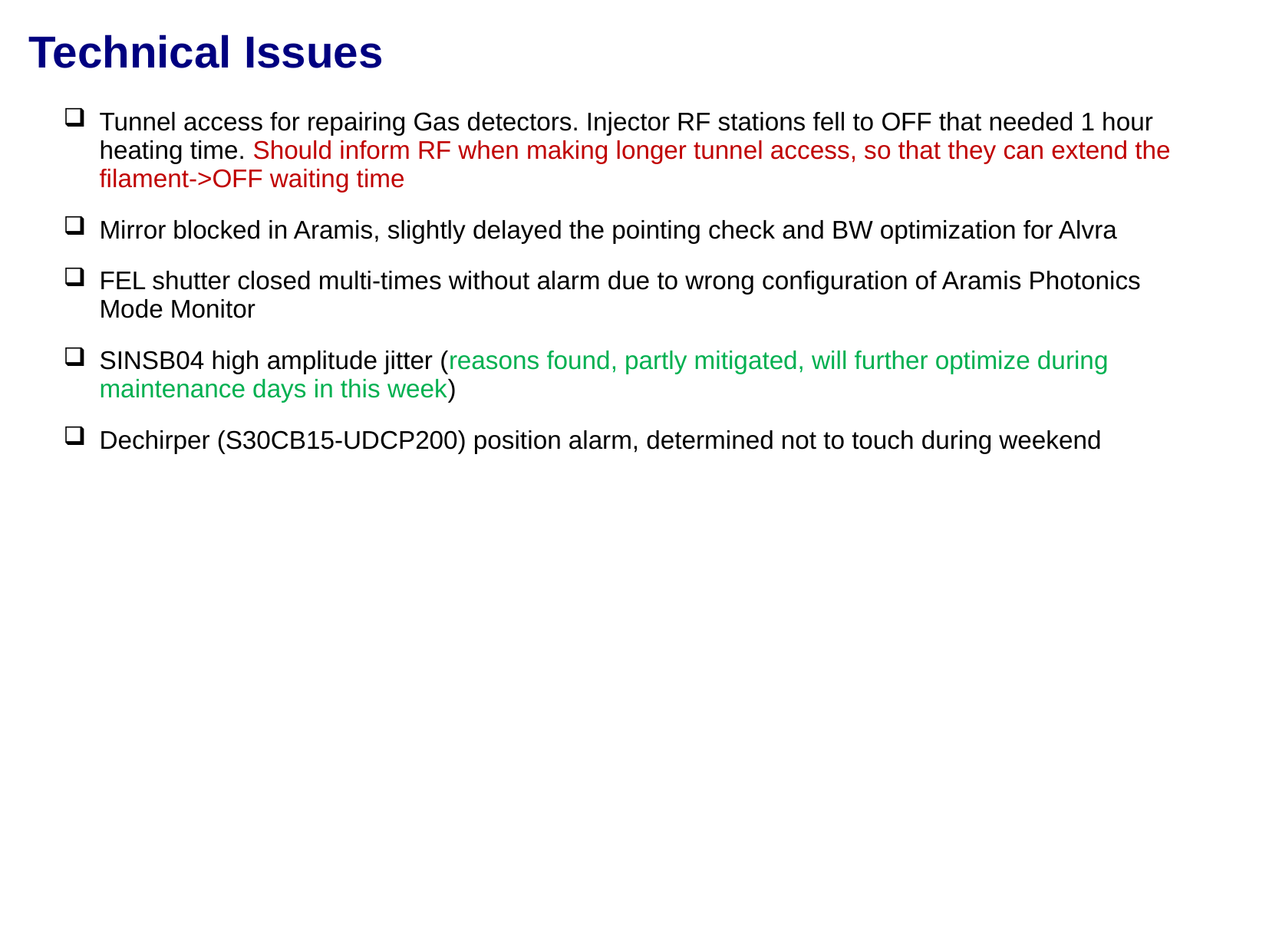

Technical Issues
Tunnel access for repairing Gas detectors. Injector RF stations fell to OFF that needed 1 hour heating time. Should inform RF when making longer tunnel access, so that they can extend the filament->OFF waiting time
Mirror blocked in Aramis, slightly delayed the pointing check and BW optimization for Alvra
FEL shutter closed multi-times without alarm due to wrong configuration of Aramis Photonics Mode Monitor
SINSB04 high amplitude jitter (reasons found, partly mitigated, will further optimize during maintenance days in this week)
Dechirper (S30CB15-UDCP200) position alarm, determined not to touch during weekend